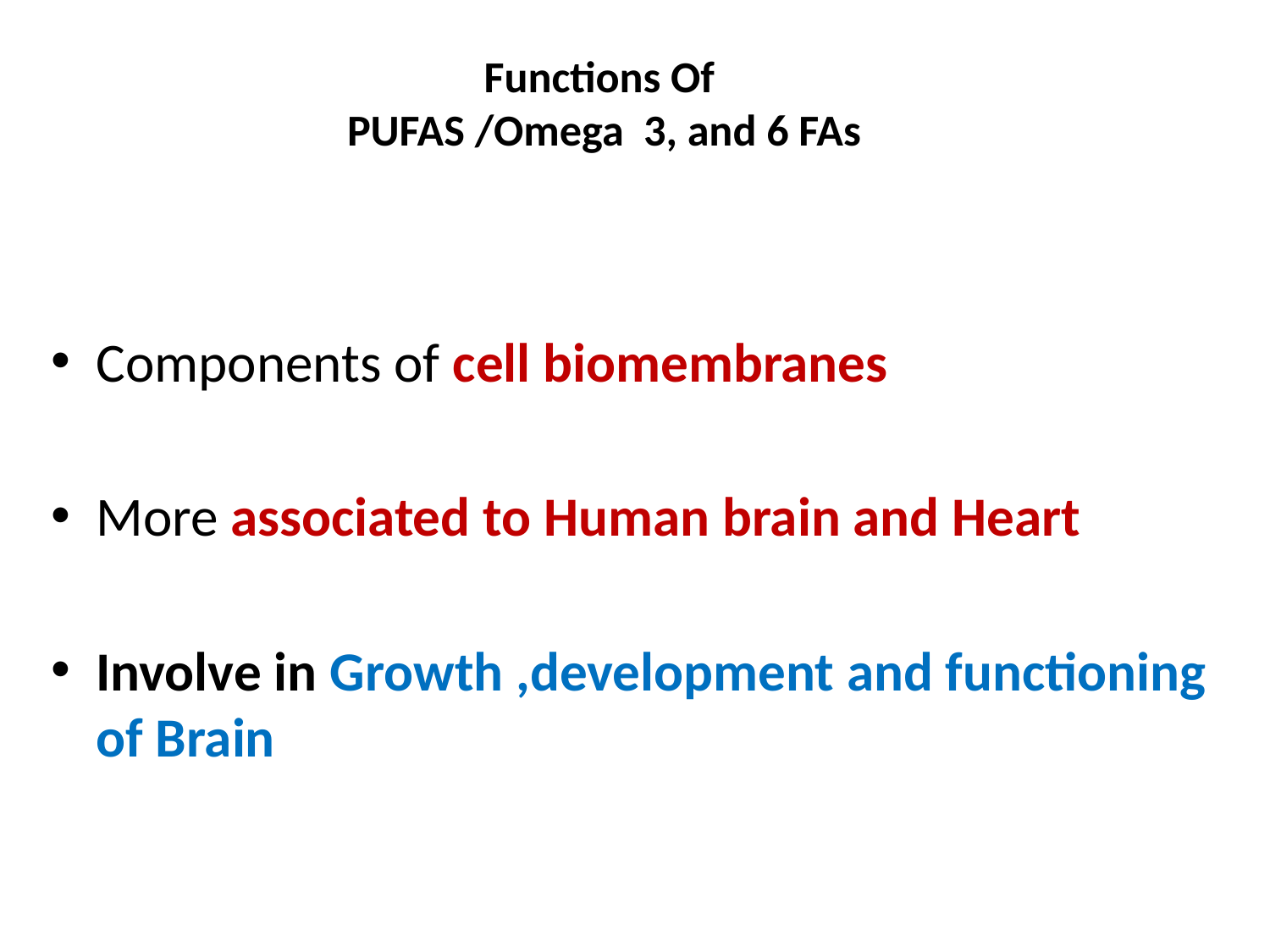

# Functions Of PUFAS /Omega  3, and 6 FAs
Components of cell biomembranes

More associated to Human brain and Heart

Involve in Growth ,development and functioning of Brain